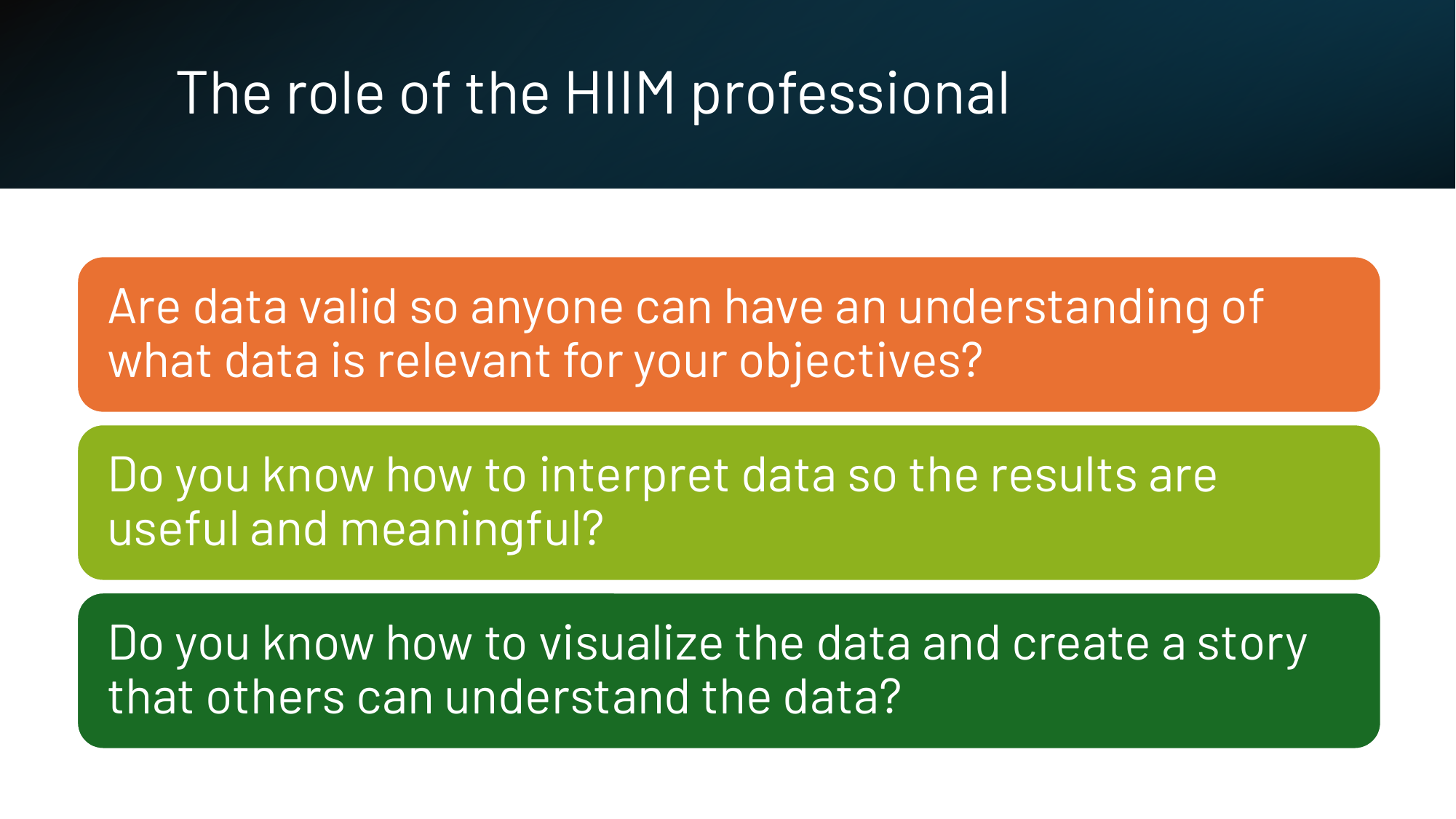

# The role of the HIIM professional
Are data valid so anyone can have an understanding of what data is relevant for your objectives?
Do you know how to interpret data so the results are useful and meaningful?
Do you know how to visualize the data and create a story that others can understand the data?